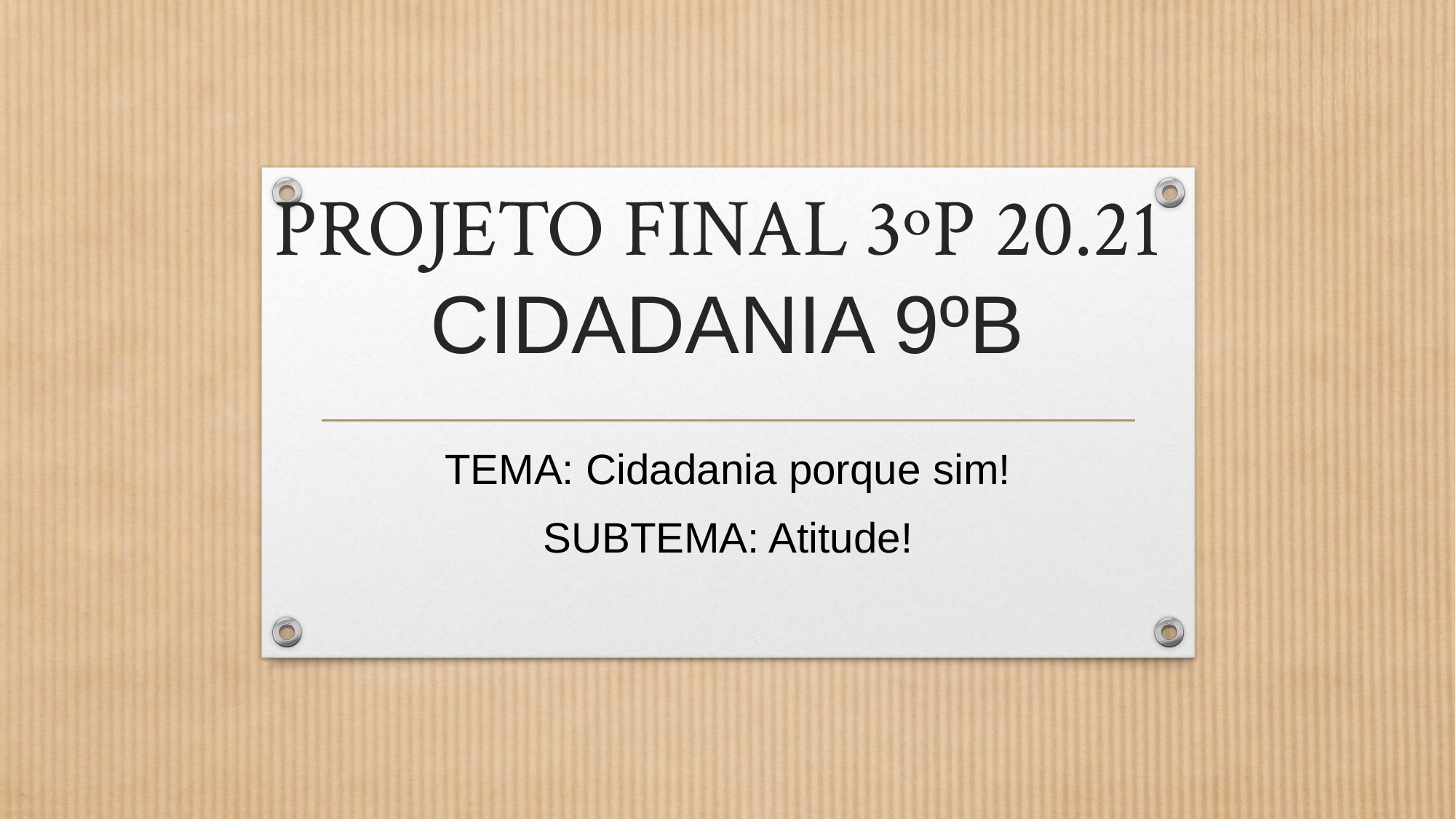

# PROJETO FINAL 3ºP 20.21  CIDADANIA 9ºB
TEMA: Cidadania porque sim!
SUBTEMA: Atitude!